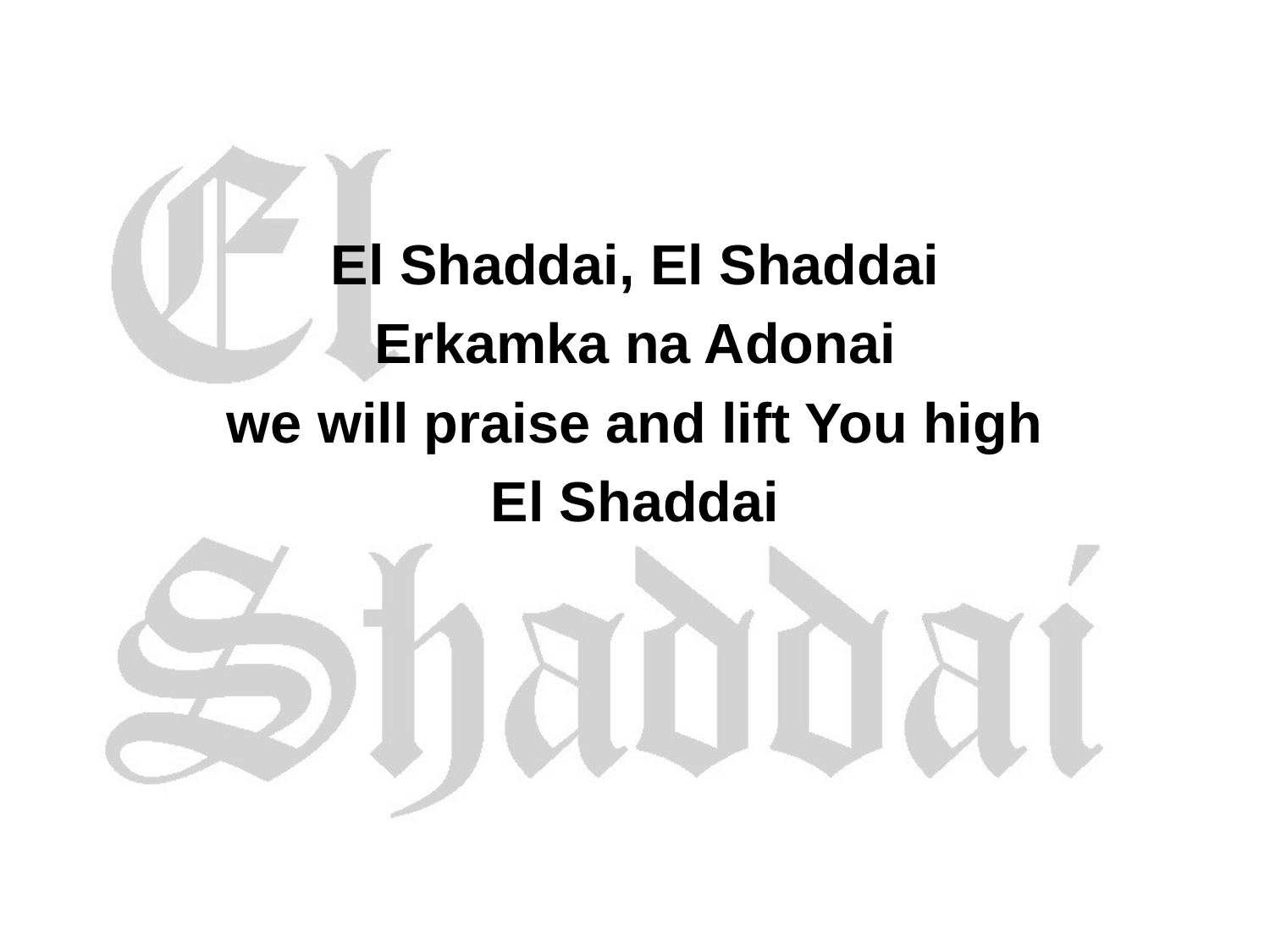

El Shaddai, El Shaddai
Erkamka na Adonai
we will praise and lift You high
El Shaddai